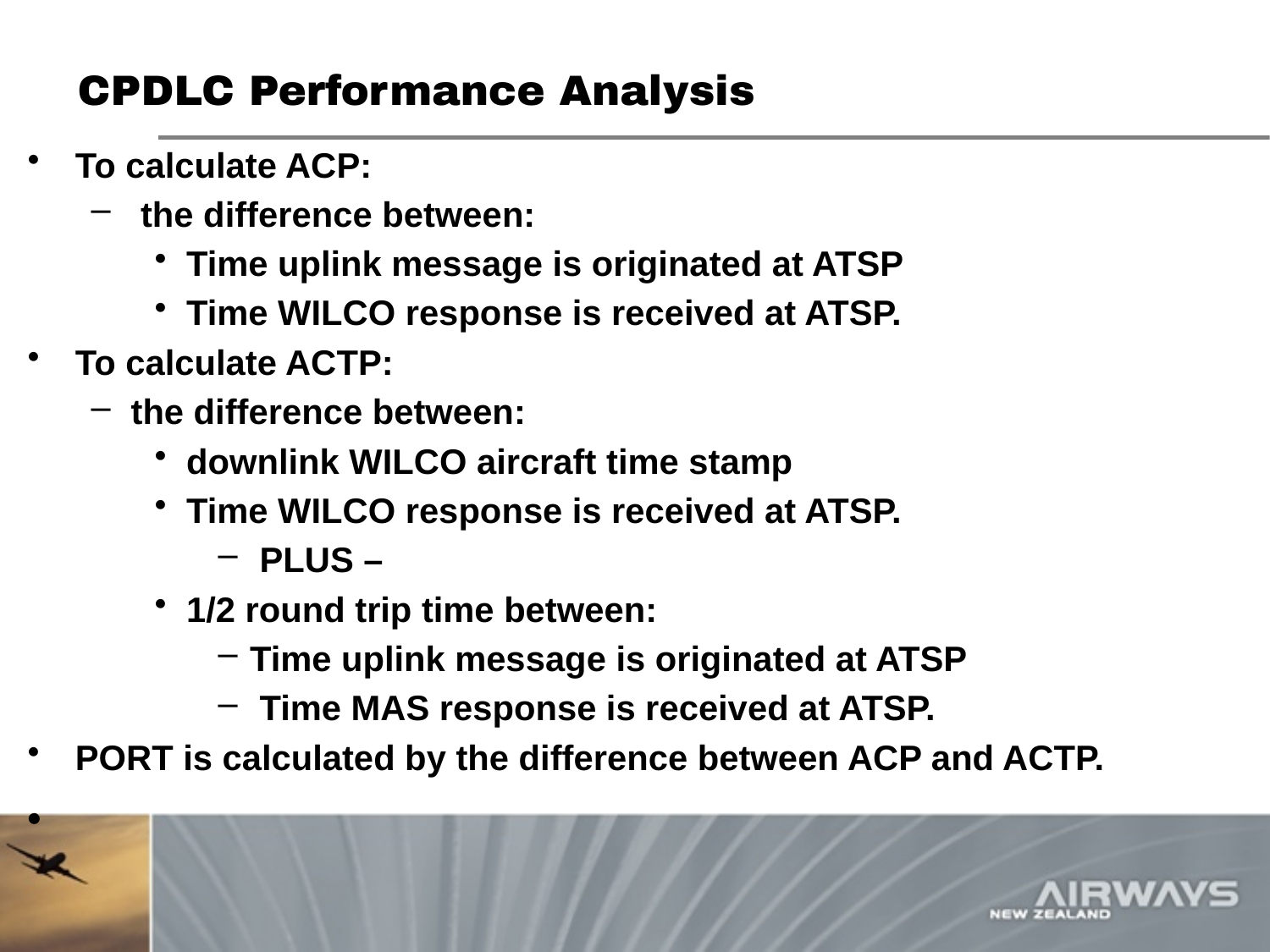

# CPDLC Performance Analysis
To calculate ACP:
 the difference between:
Time uplink message is originated at ATSP
Time WILCO response is received at ATSP.
To calculate ACTP:
the difference between:
downlink WILCO aircraft time stamp
Time WILCO response is received at ATSP.
 PLUS –
1/2 round trip time between:
Time uplink message is originated at ATSP
 Time MAS response is received at ATSP.
PORT is calculated by the difference between ACP and ACTP.